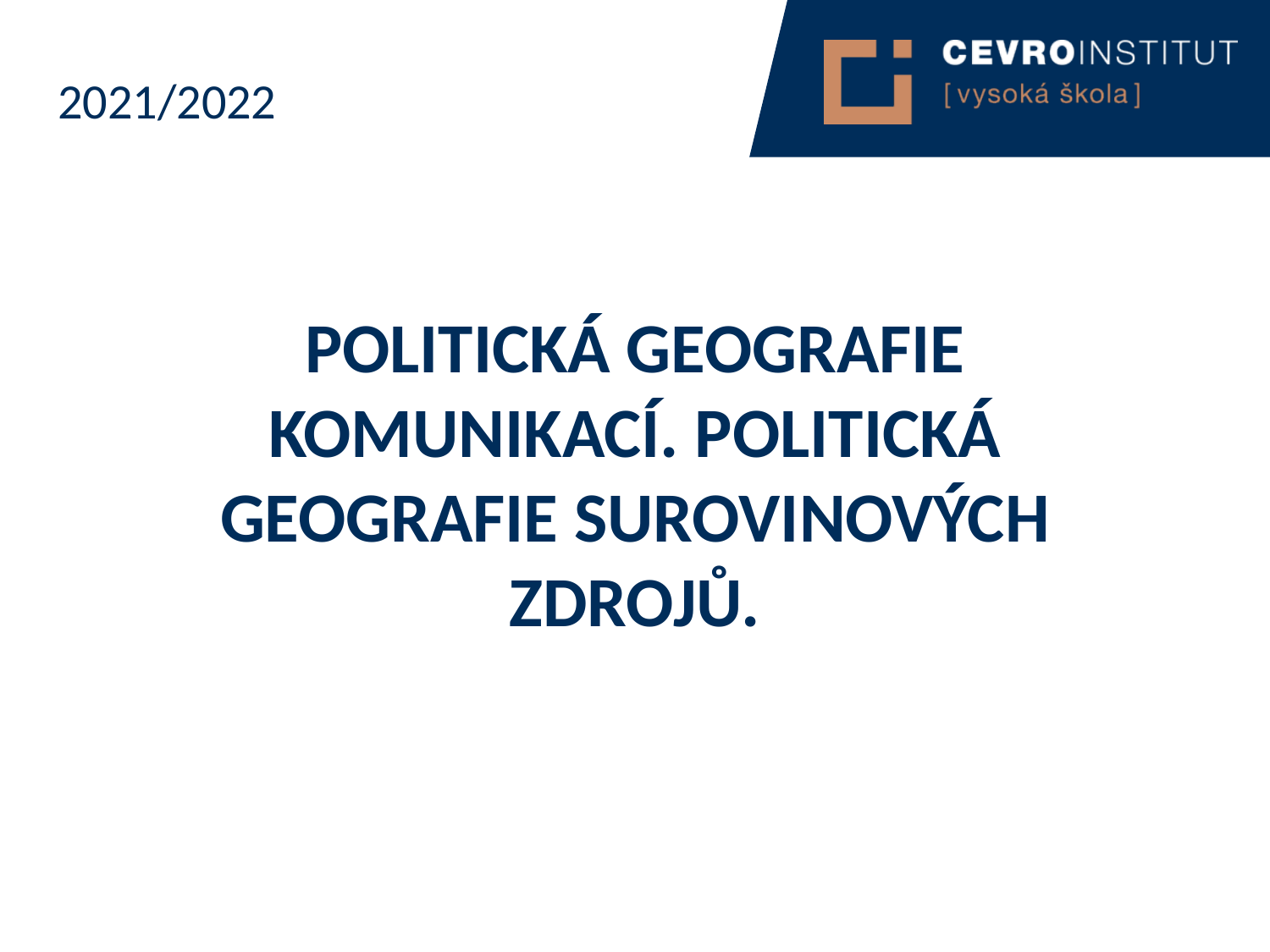

2021/2022
Politická geografie komunikací. Politická geografie surovinových zdrojů.